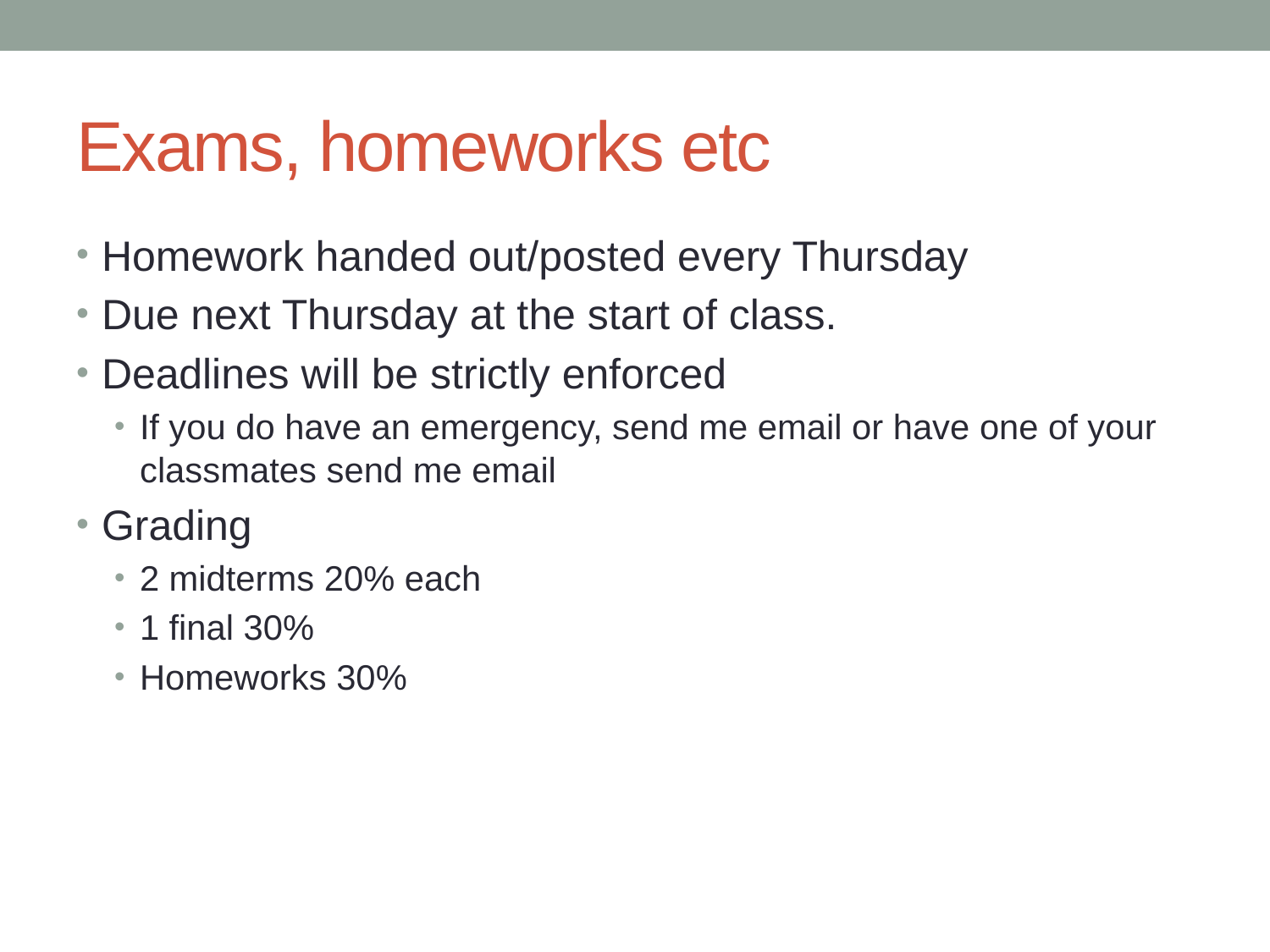

# Exams, homeworks etc
Homework handed out/posted every Thursday
Due next Thursday at the start of class.
Deadlines will be strictly enforced
If you do have an emergency, send me email or have one of your classmates send me email
Grading
2 midterms 20% each
1 final 30%
Homeworks 30%